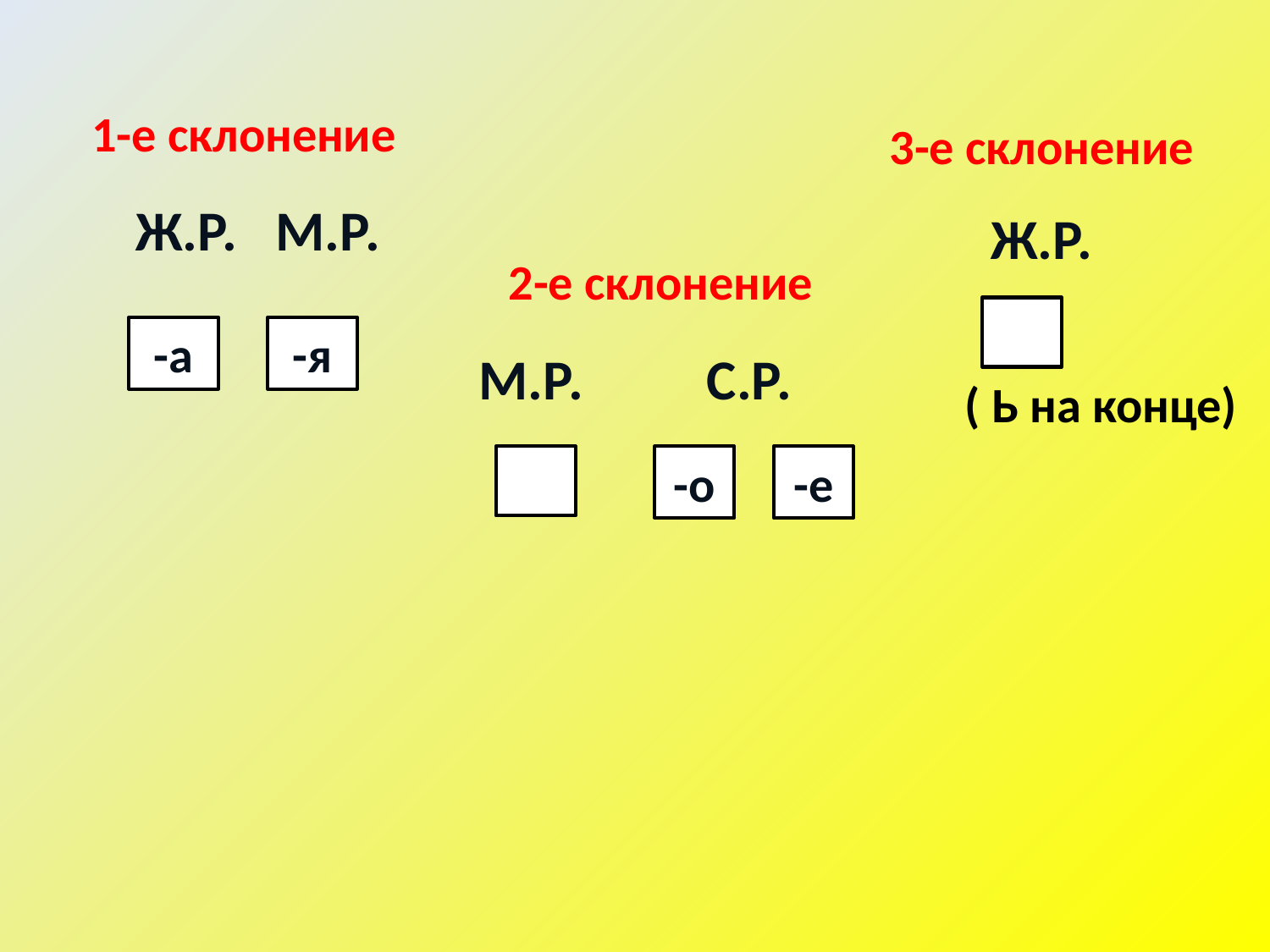

1-е склонение
3-е склонение
Ж.Р.   М.Р.
Ж.Р.
2-е склонение

-а
-я
М.Р.
С.Р.
( Ь на конце)

-о
-е